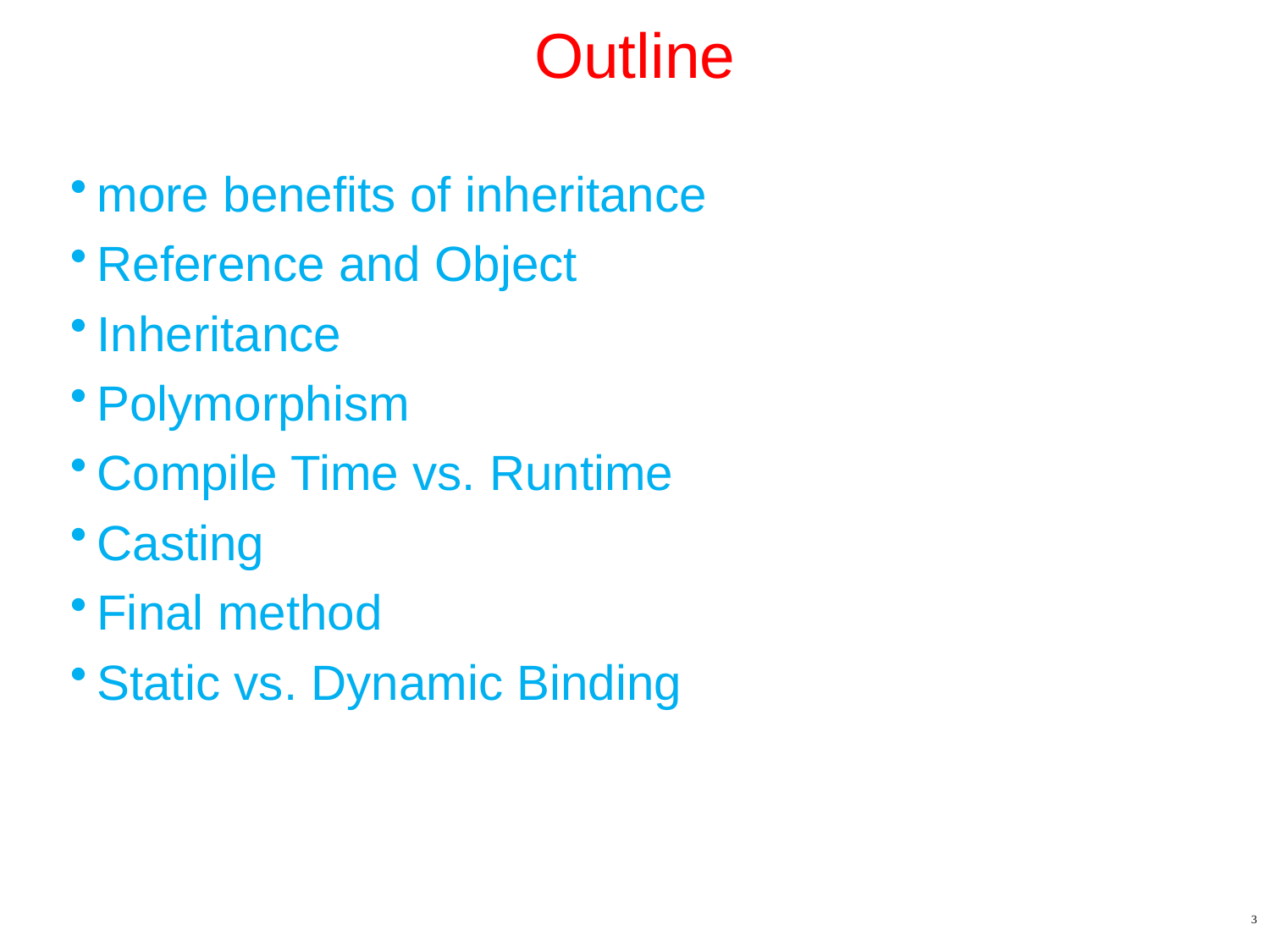

# Outline
more benefits of inheritance
Reference and Object
Inheritance
Polymorphism
Compile Time vs. Runtime
Casting
Final method
Static vs. Dynamic Binding
3